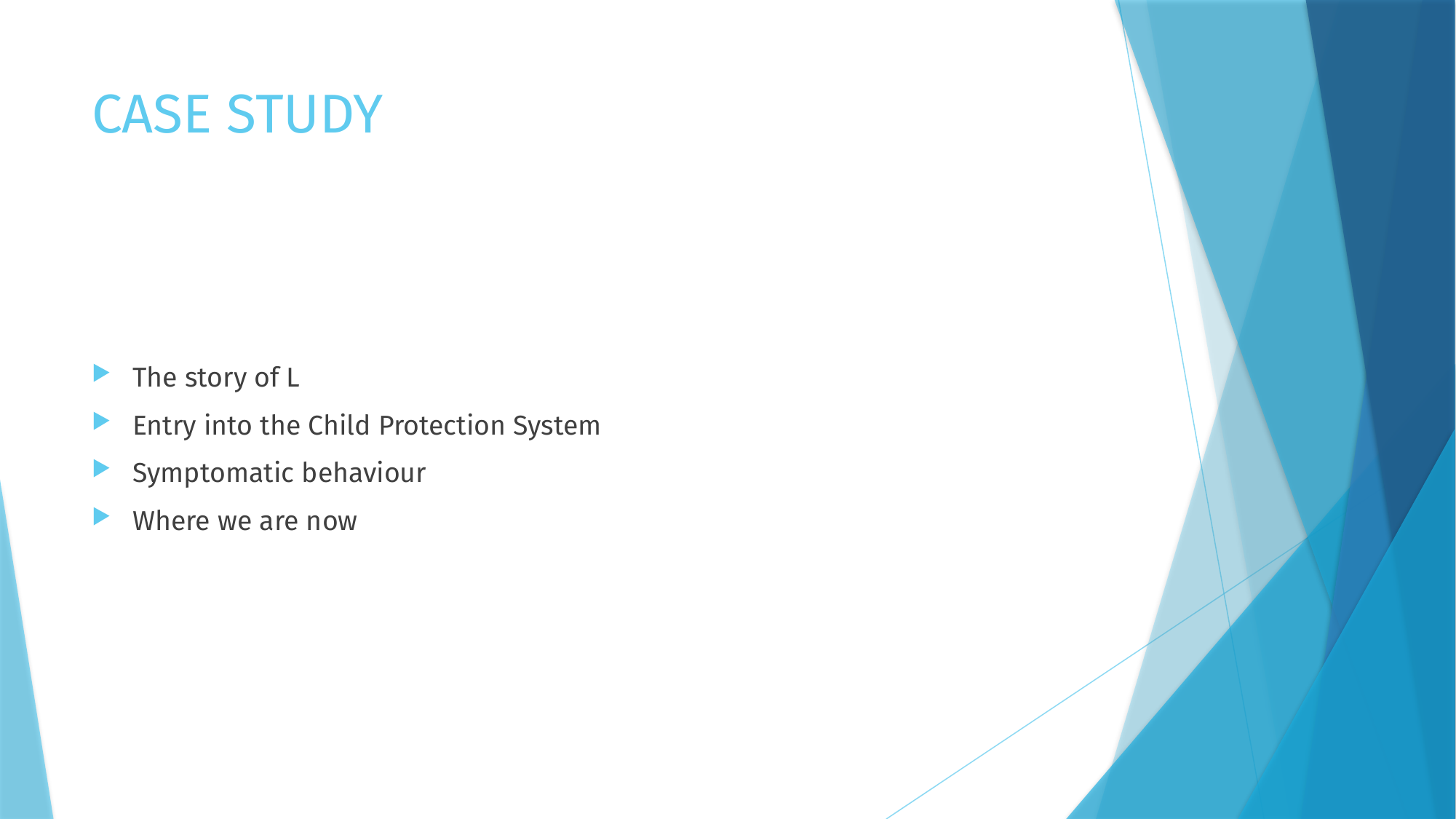

# CASE STUDY

The story of L
Entry into the Child Protection System
Symptomatic behaviour
Where we are now